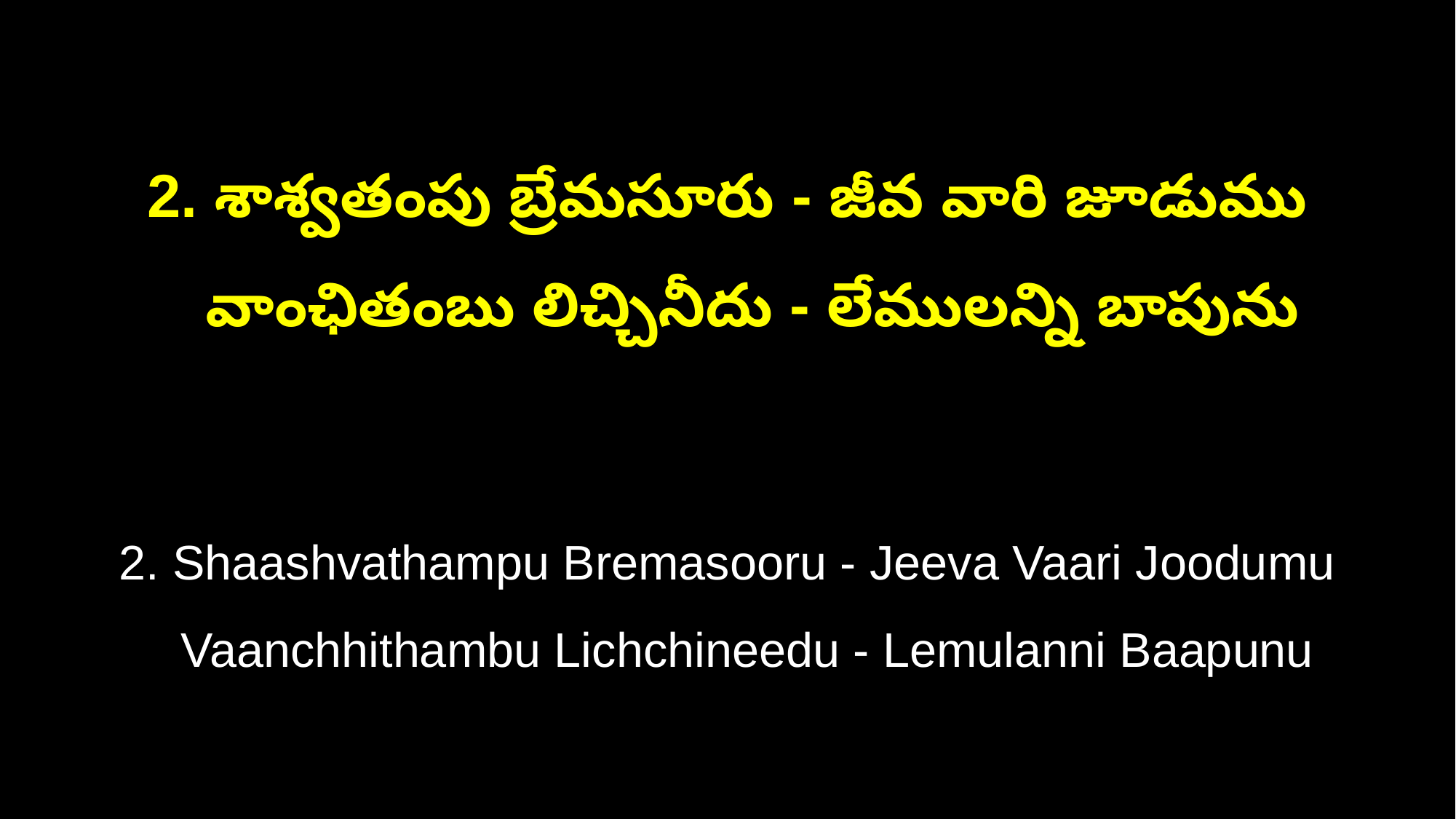

2. శాశ్వతంపు బ్రేమసూరు - జీవ వారి జూడుము
   వాంఛితంబు లిచ్చినీదు - లేములన్ని బాపును
2. Shaashvathampu Bremasooru - Jeeva Vaari Joodumu
   Vaanchhithambu Lichchineedu - Lemulanni Baapunu